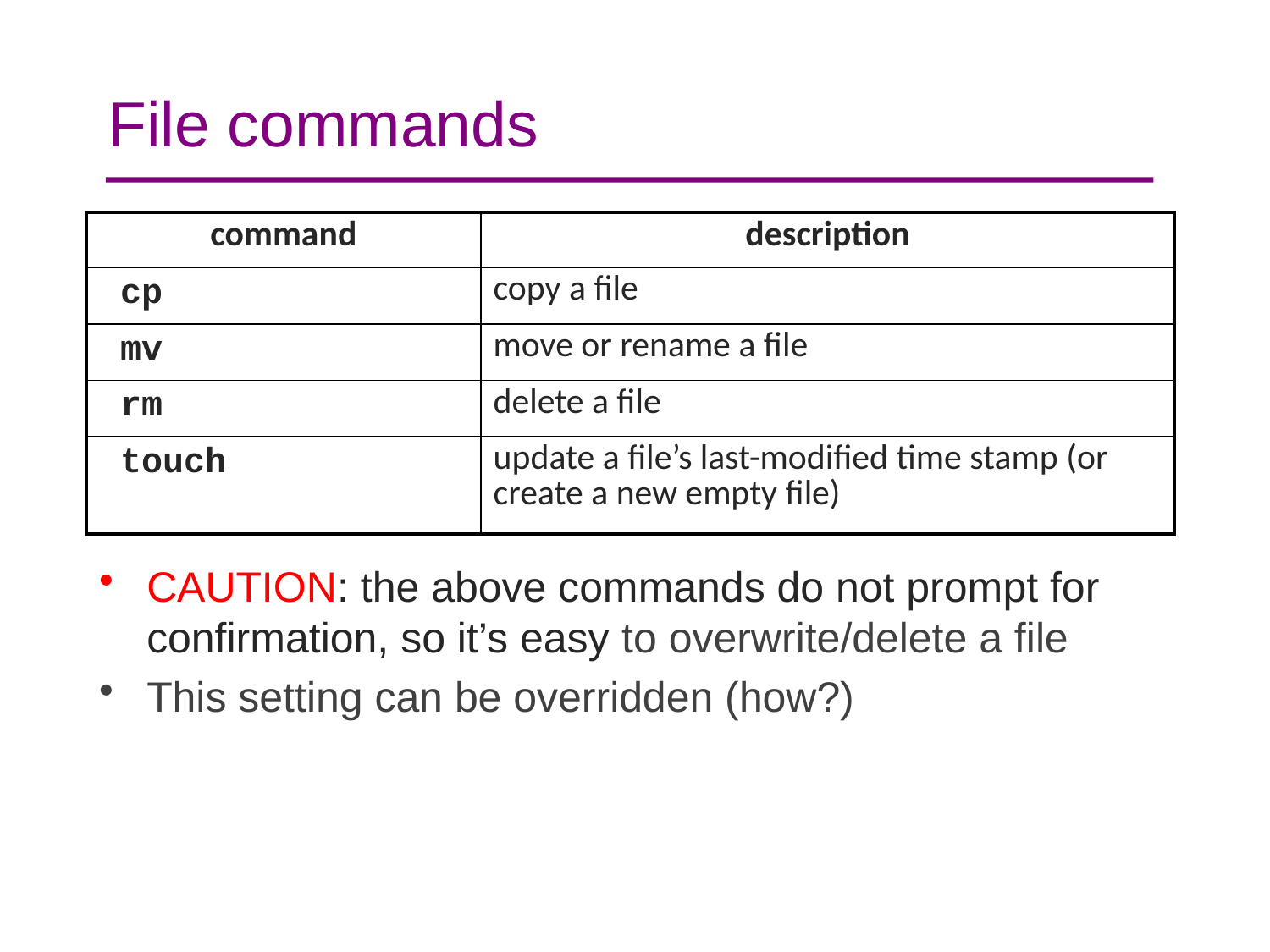

# File commands
| command | description |
| --- | --- |
| cp | copy a file |
| mv | move or rename a file |
| rm | delete a file |
| touch | update a file’s last-modified time stamp (or create a new empty file) |
CAUTION: the above commands do not prompt for confirmation, so it’s easy to overwrite/delete a file
This setting can be overridden (how?)